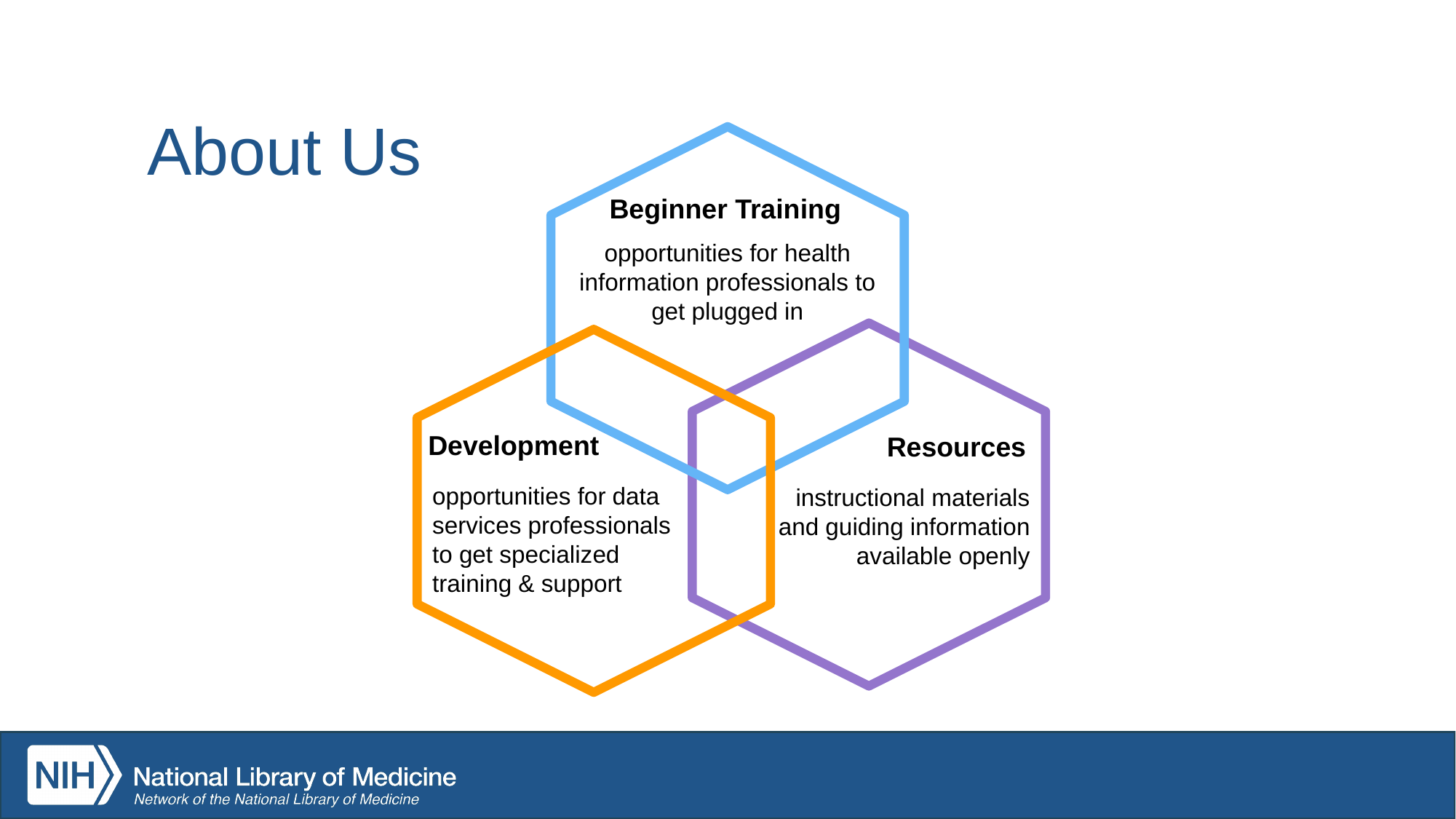

# About Us

Beginner Training
opportunities for health information professionals to get plugged in

Development
Resources
opportunities for data
services professionals
to get specialized
training & support
instructional materials
 and guiding information available openly